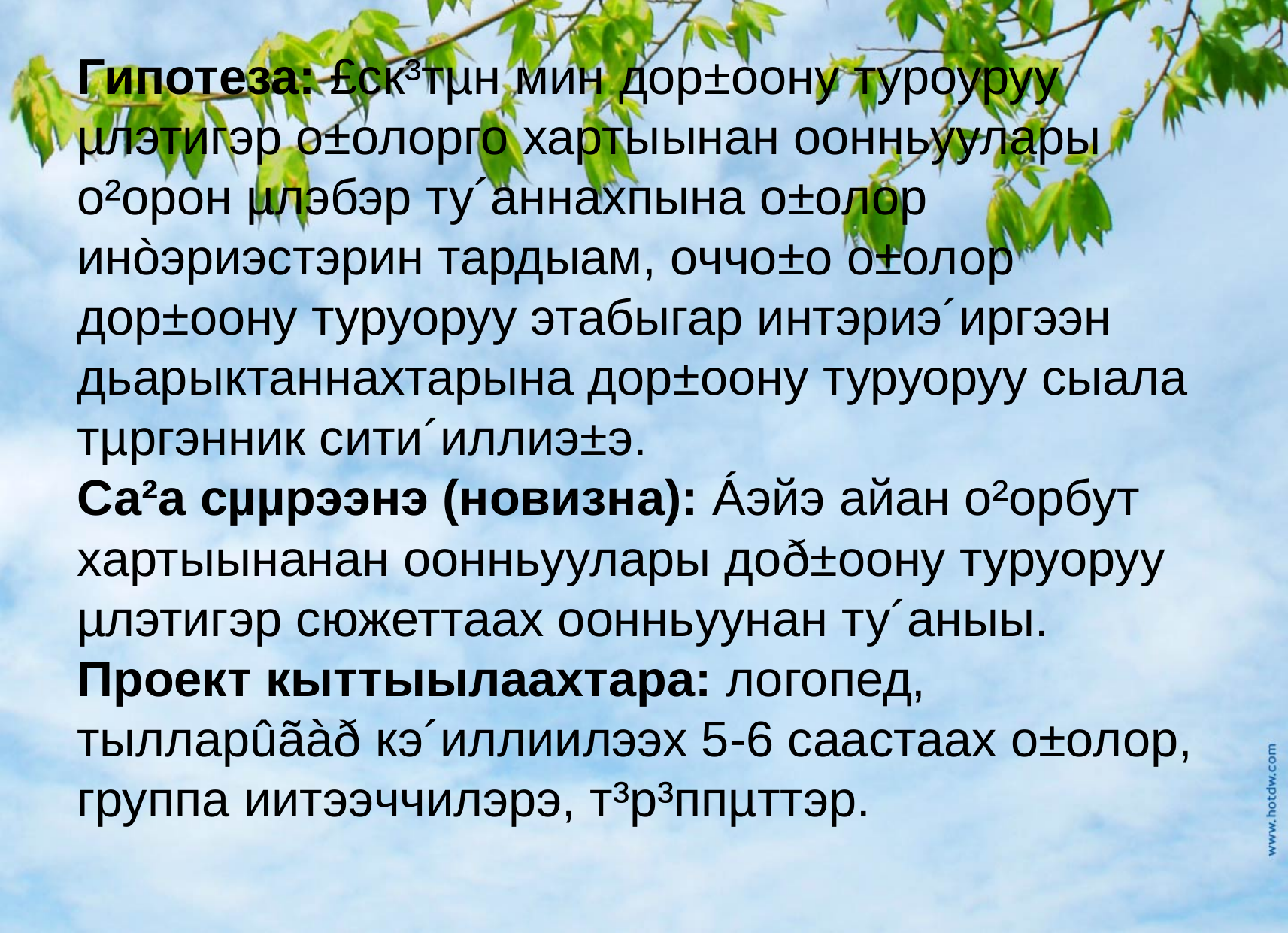

# Гипотеза: £ск³тµн мин дор±оону туроуруу µлэтигэр о±олорго хартыынан оонньуулары о²орон µлэбэр ту´аннахпына о±олор инòэриэстэрин тардыам, оччо±о о±олор дор±оону туруоруу этабыгар интэриэ´иргээн дьарыктаннахтарына дор±оону туруоруу сыала тµргэнник сити´иллиэ±э. Са²а сµµрээнэ (новизна): Áэйэ айан о²орбут хартыынанан оонньуулары доð±оону туруоруу µлэтигэр сюжеттаах оонньуунан ту´аныы. Проект кыттыылаахтара: логопед, тылларûãàð кэ´иллиилээх 5-6 саастаах о±олор, группа иитээччилэрэ, т³р³ппµттэр.